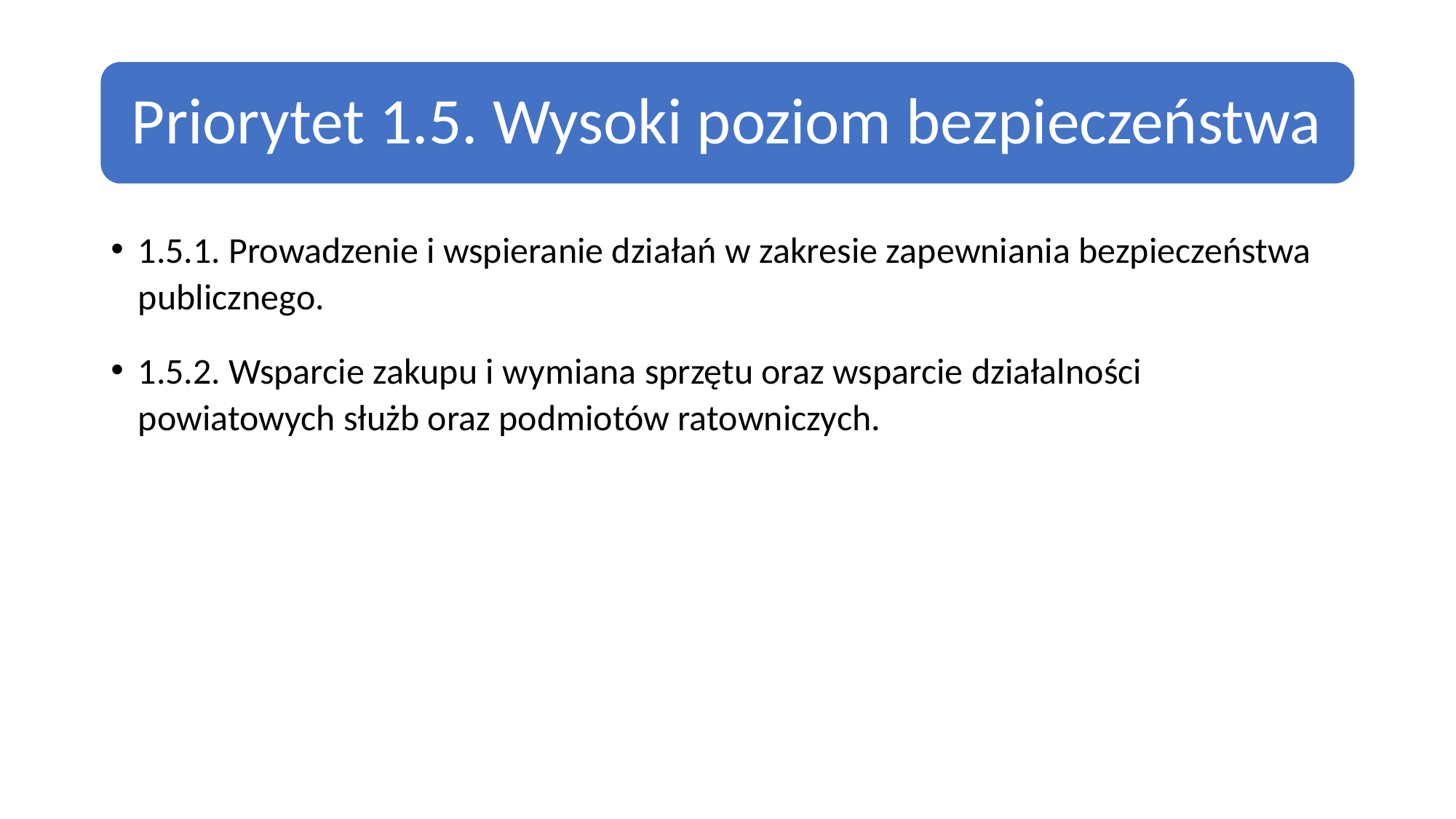

Priorytet 1.5. Wysoki poziom bezpieczeństwa
1.5.1. Prowadzenie i wspieranie działań w zakresie zapewniania bezpieczeństwa publicznego.
1.5.2. Wsparcie zakupu i wymiana sprzętu oraz wsparcie działalności powiatowych służb oraz podmiotów ratowniczych.